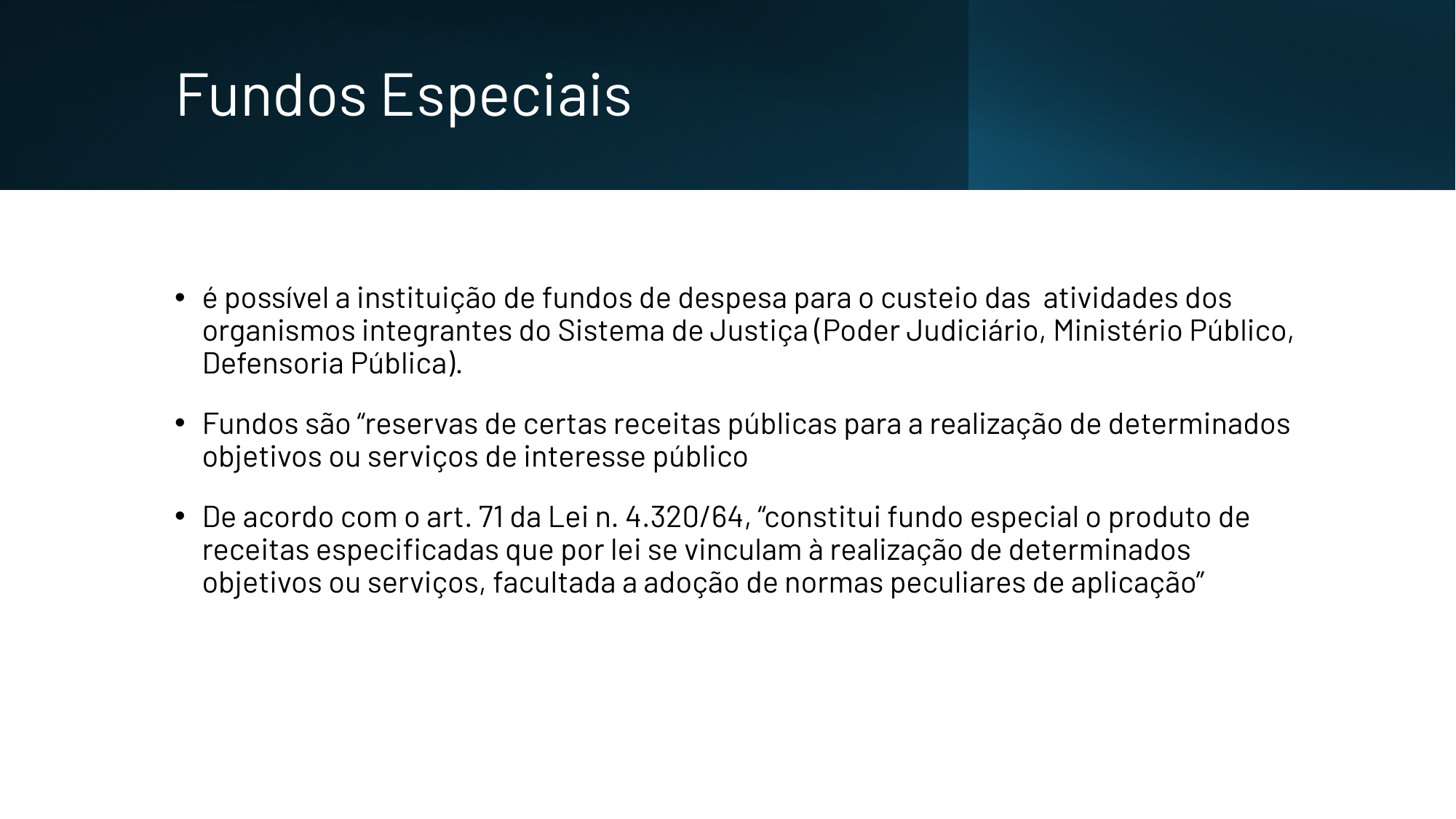

# Fundos Especiais
é possível a instituição de fundos de despesa para o custeio das  atividades dos organismos integrantes do Sistema de Justiça (Poder Judiciário, Ministério Público, Defensoria Pública).
Fundos são “reservas de certas receitas públicas para a realização de determinados objetivos ou serviços de interesse público
De acordo com o art. 71 da Lei n. 4.320/64, “constitui fundo especial o produto de receitas especificadas que por lei se vinculam à realização de determinados objetivos ou serviços, facultada a adoção de normas peculiares de aplicação”